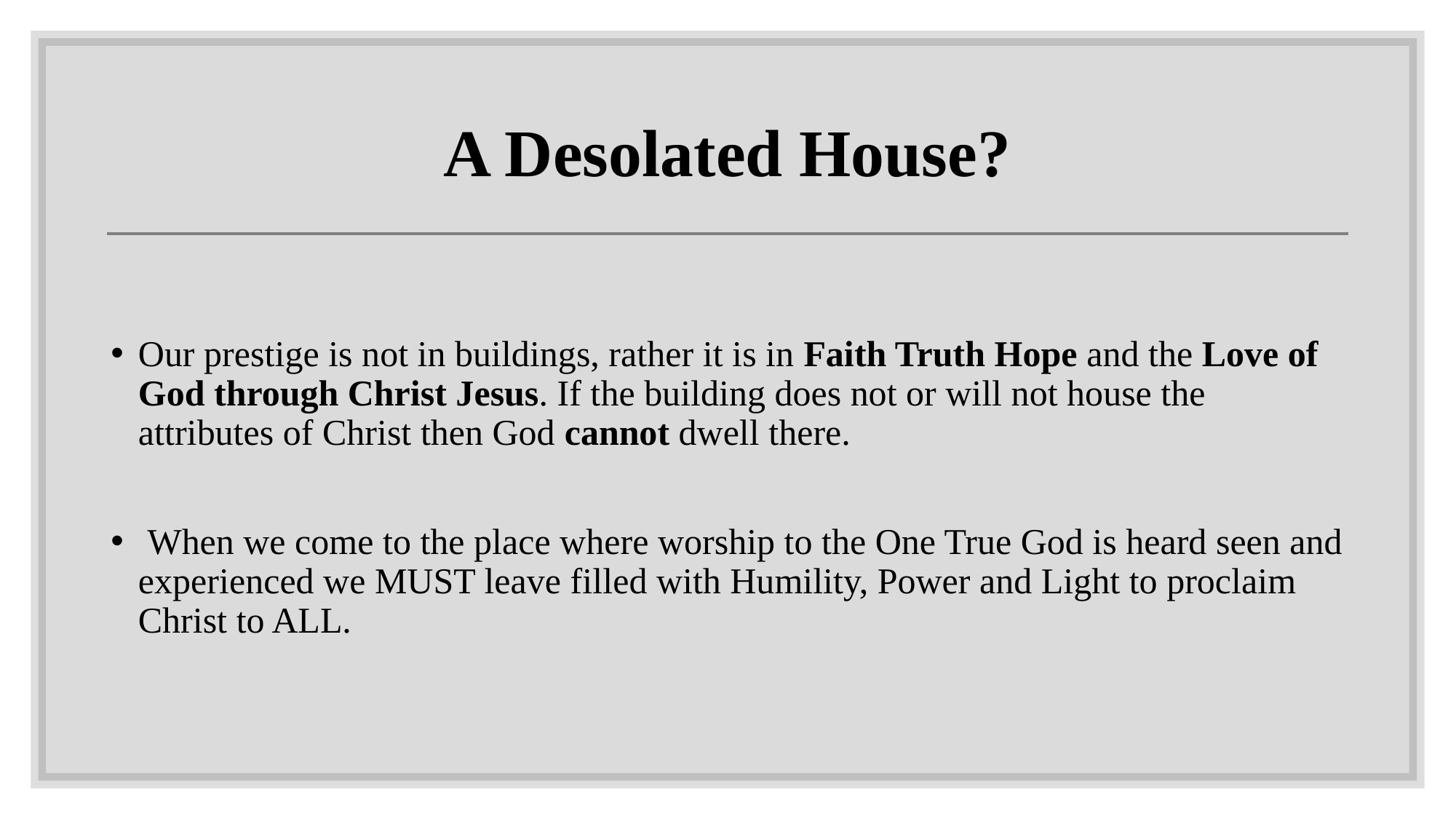

# A Desolated House?

Our prestige is not in buildings, rather it is in Faith Truth Hope and the Love of God through Christ Jesus. If the building does not or will not house the attributes of Christ then God cannot dwell there.

 When we come to the place where worship to the One True God is heard seen and experienced we MUST leave filled with Humility, Power and Light to proclaim Christ to ALL.